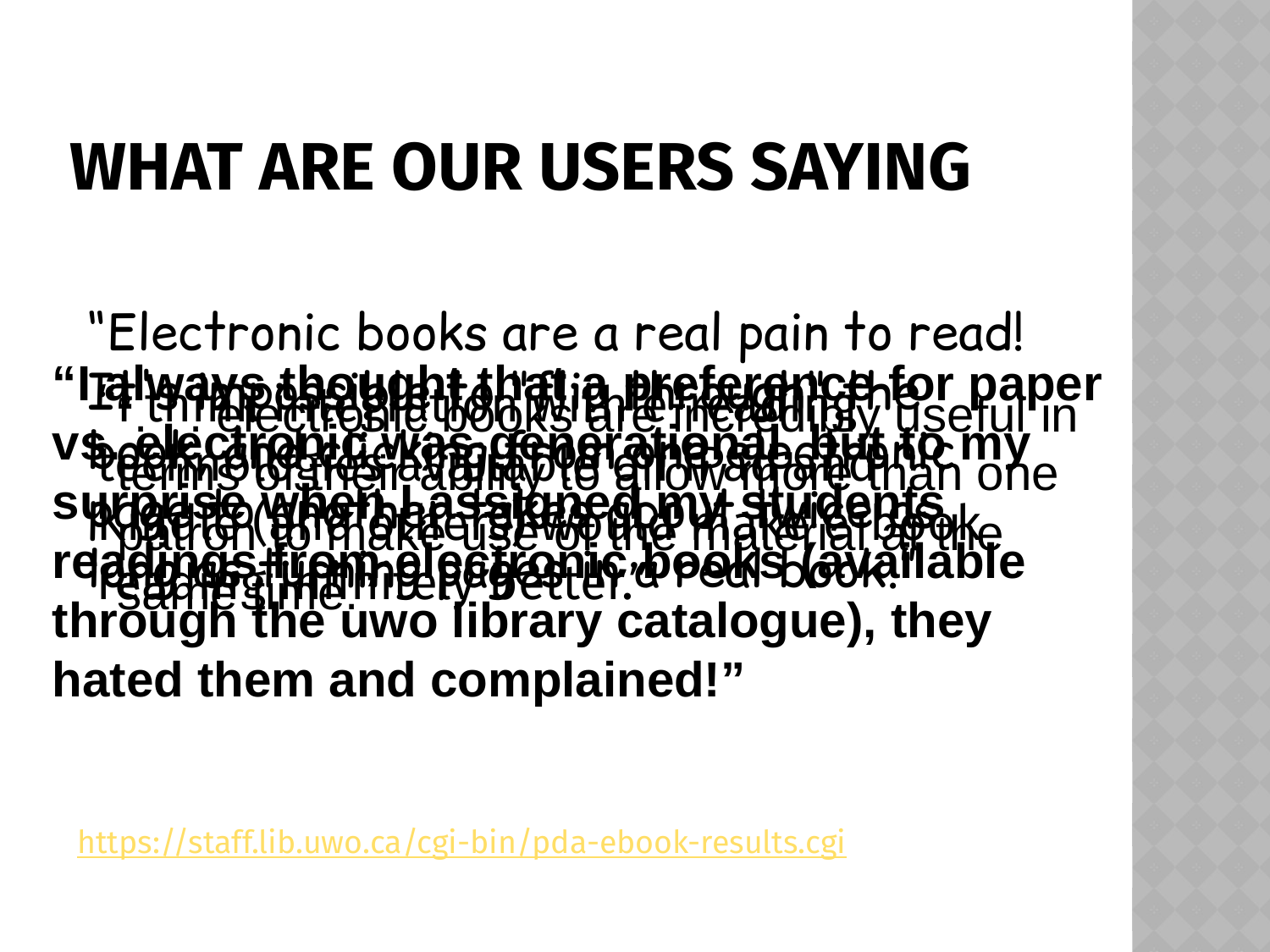

# What are our users saying

“I always thought that a preference for paper vs. electronic was generational, but to my surprise when I assigned my students readings from electronic books (available through the uwo library catalogue), they hated them and complained!”
“Electronic books are a real pain to read! It's impossible to "flip through" the book, and clicking from one electronic page to another takes about twice as long as turning pages in a real book.”
“I think integration with e-reading technologies available on iPad and Kindle (and others) would make e-book reading infinitely better.”
“. . . electronic books are incredibly useful in terms of their ability to allow more than one patron to make use of the material at the same time.”
https://staff.lib.uwo.ca/cgi-bin/pda-ebook-results.cgi